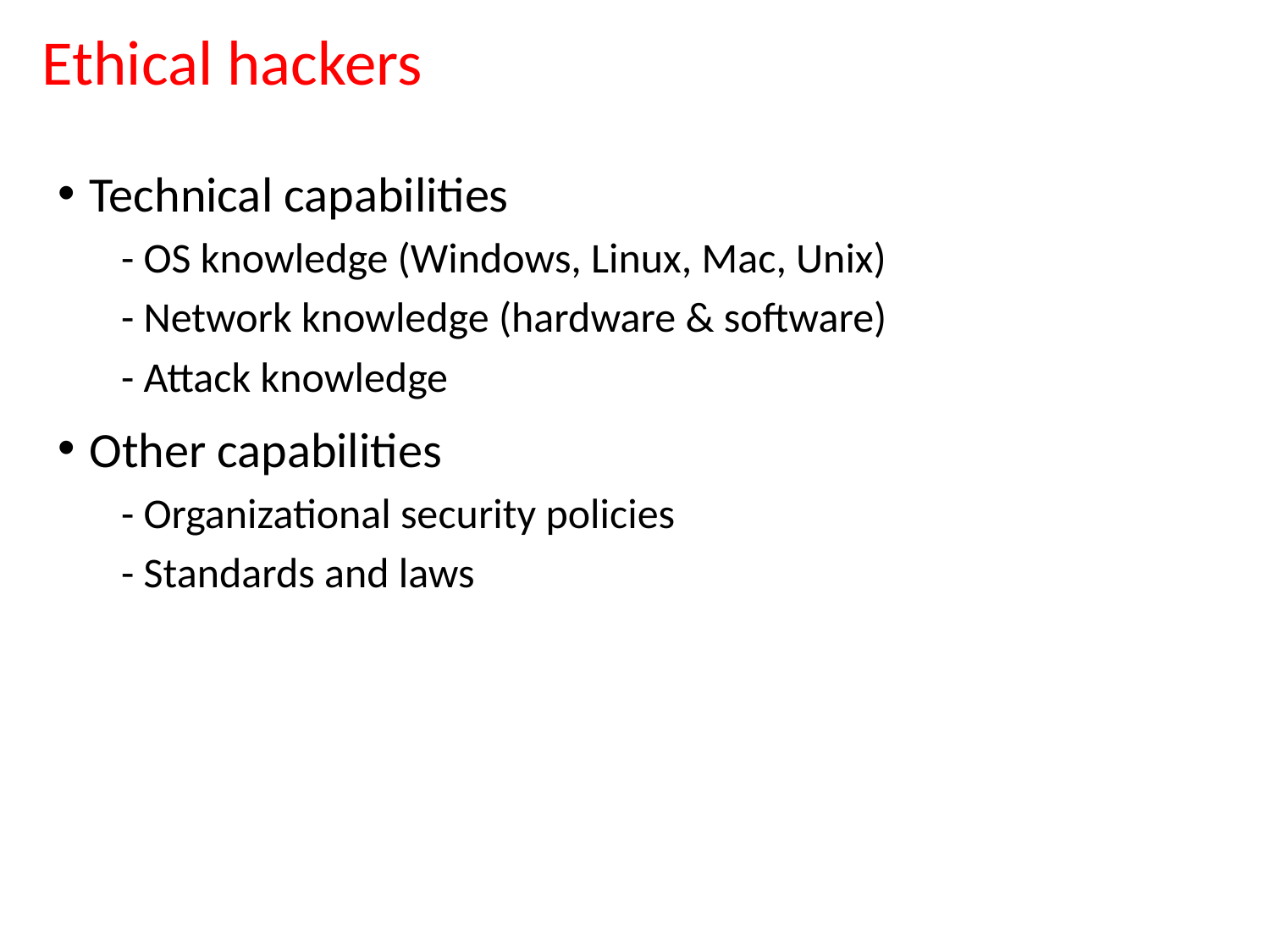

Ethical hackers
Technical capabilities
- OS knowledge (Windows, Linux, Mac, Unix)
- Network knowledge (hardware & software)
- Attack knowledge
Other capabilities
- Organizational security policies
- Standards and laws